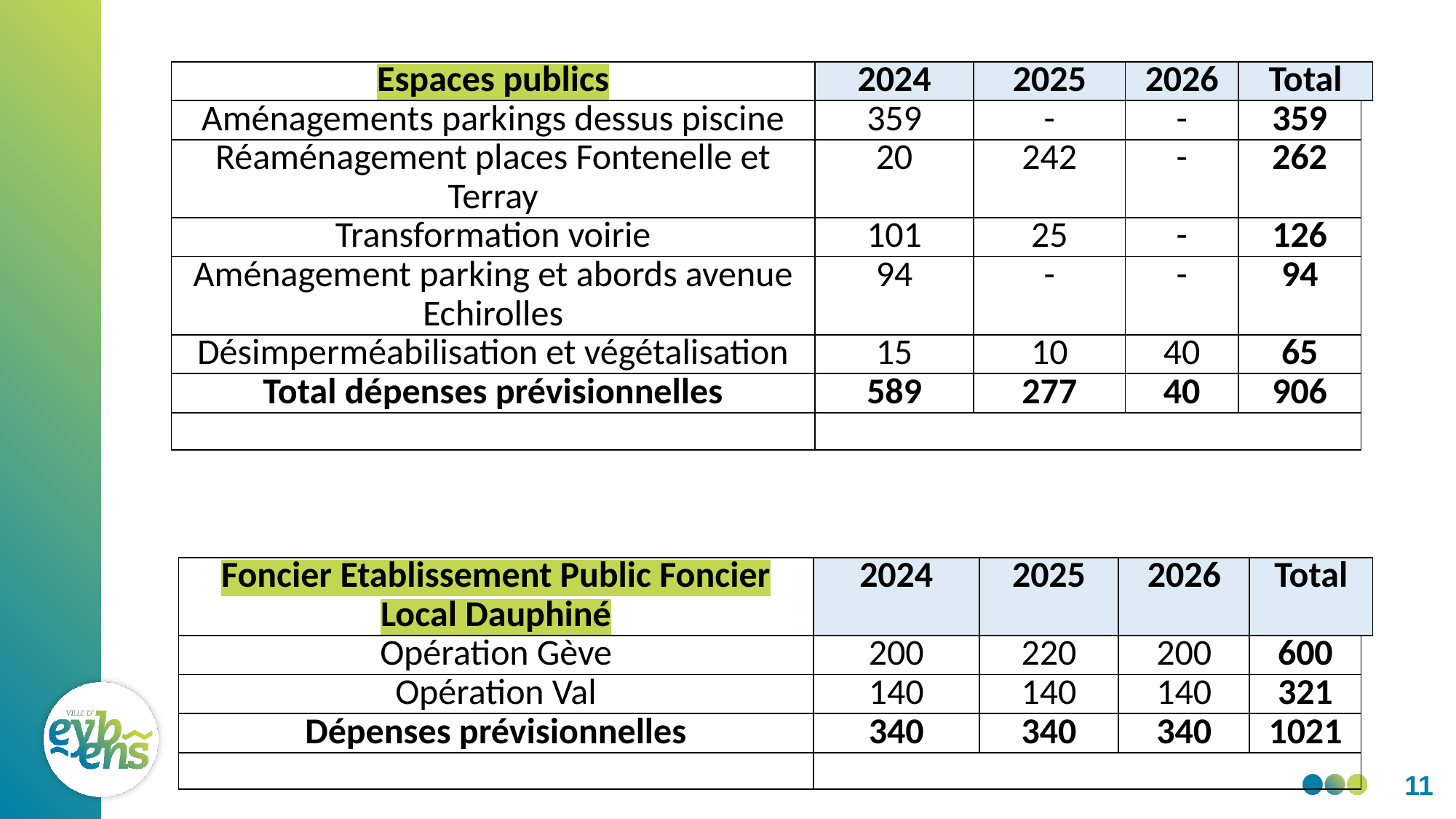

| Espaces publics | 2024 | 2025 | 2026 | Total |  |
| --- | --- | --- | --- | --- | --- |
| Aménagements parkings dessus piscine | 359 | - | - | 359 |  |
| Réaménagement places Fontenelle et Terray | 20 | 242 | - | 262 |  |
| Transformation voirie | 101 | 25 | - | 126 |  |
| Aménagement parking et abords avenue Echirolles | 94 | - | - | 94 |  |
| Désimperméabilisation et végétalisation | 15 | 10 | 40 | 65 |  |
| Total dépenses prévisionnelles | 589 | 277 | 40 | 906 |  |
|  |  |  |  |  |  |
| Foncier Etablissement Public Foncier Local Dauphiné | 2024 | 2025 | 2026 | Total |  |
| --- | --- | --- | --- | --- | --- |
| Opération Gève | 200 | 220 | 200 | 600 |  |
| Opération Val | 140 | 140 | 140 | 321 |  |
| Dépenses prévisionnelles | 340 | 340 | 340 | 1021 |  |
|  |  |  |  |  |  |